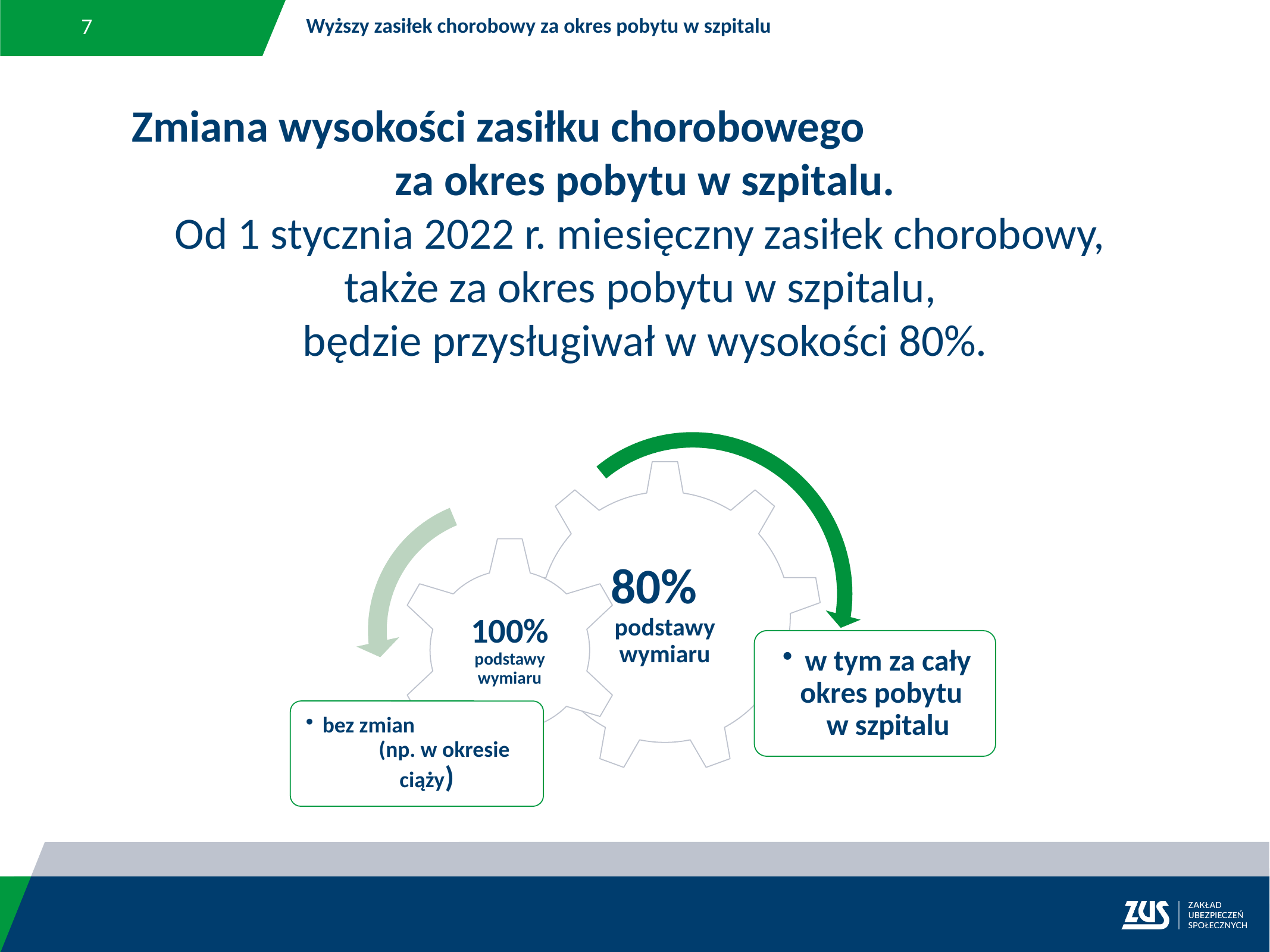

7
Wyższy zasiłek chorobowy za okres pobytu w szpitalu

Zmiana wysokości zasiłku chorobowego                              za okres pobytu w szpitalu.
Od 1 stycznia 2022 r. miesięczny zasiłek chorobowy,
także za okres pobytu w szpitalu,
będzie przysługiwał w wysokości 80%.
80%
podstawy wymiaru
w tym za cały okres pobytu   w szpitalu
100% podstawy wymiaru
bez zmian                               (np. w okresie ciąży)